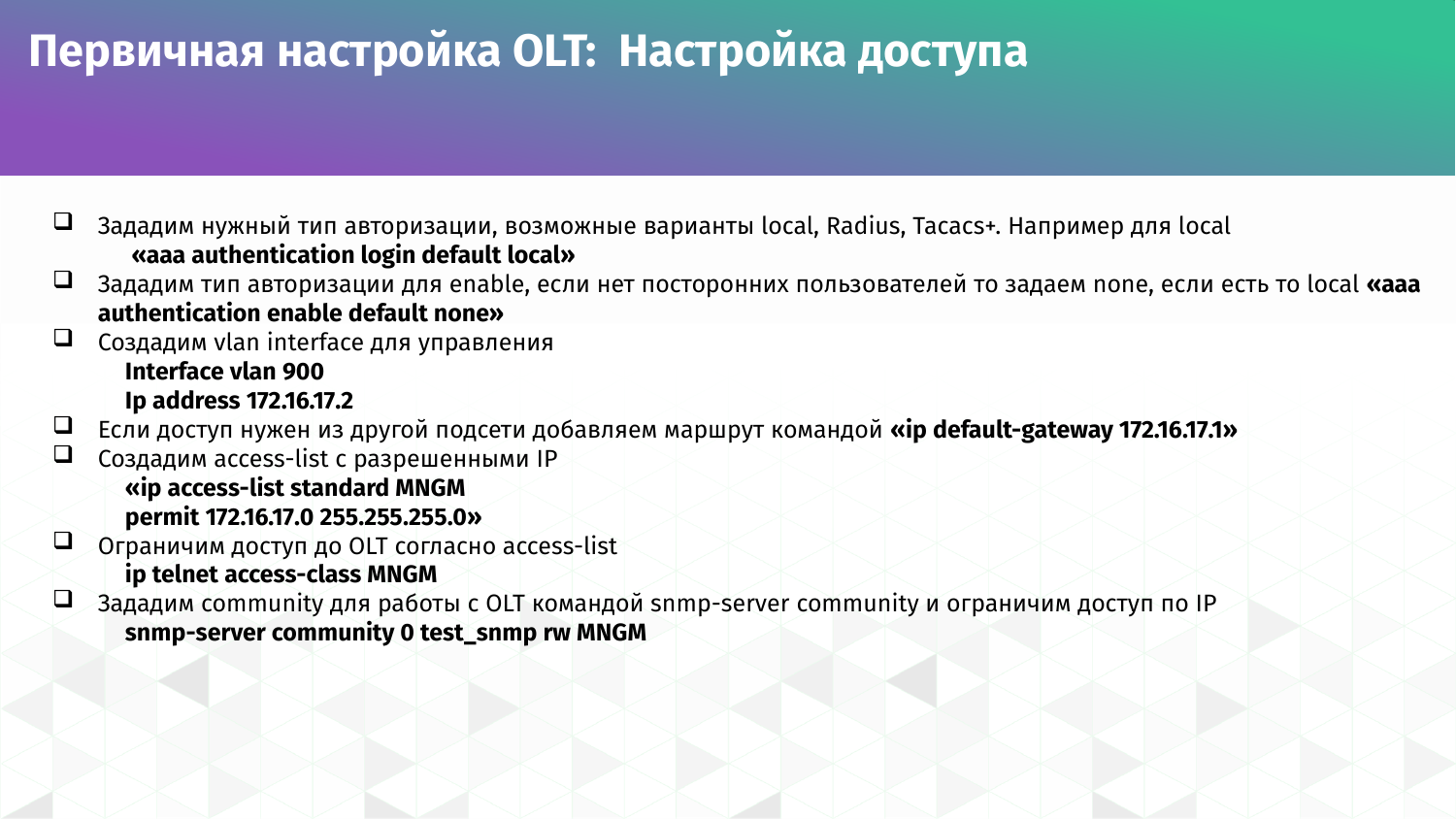

Первичная настройка OLT:  Настройка доступа

Зададим нужный тип авторизации, возможные варианты local, Radius, Tacacs+. Например для local
 «aaa authentication login default local»
Зададим тип авторизации для enable, если нет посторонних пользователей то задаем none, если есть то local «aaa authentication enable default none»
Создадим vlan interface для управления
Interface vlan 900
Ip address 172.16.17.2
Если доступ нужен из другой подсети добавляем маршрут командой «ip default-gateway 172.16.17.1»
Создадим access-list с разрешенными IP
«ip access-list standard MNGM
permit 172.16.17.0 255.255.255.0»
Ограничим доступ до OLT согласно access-list
ip telnet access-class MNGM
Зададим community для работы с OLT командой snmp-server community и ограничим доступ по IP
snmp-server community 0 test_snmp rw MNGM